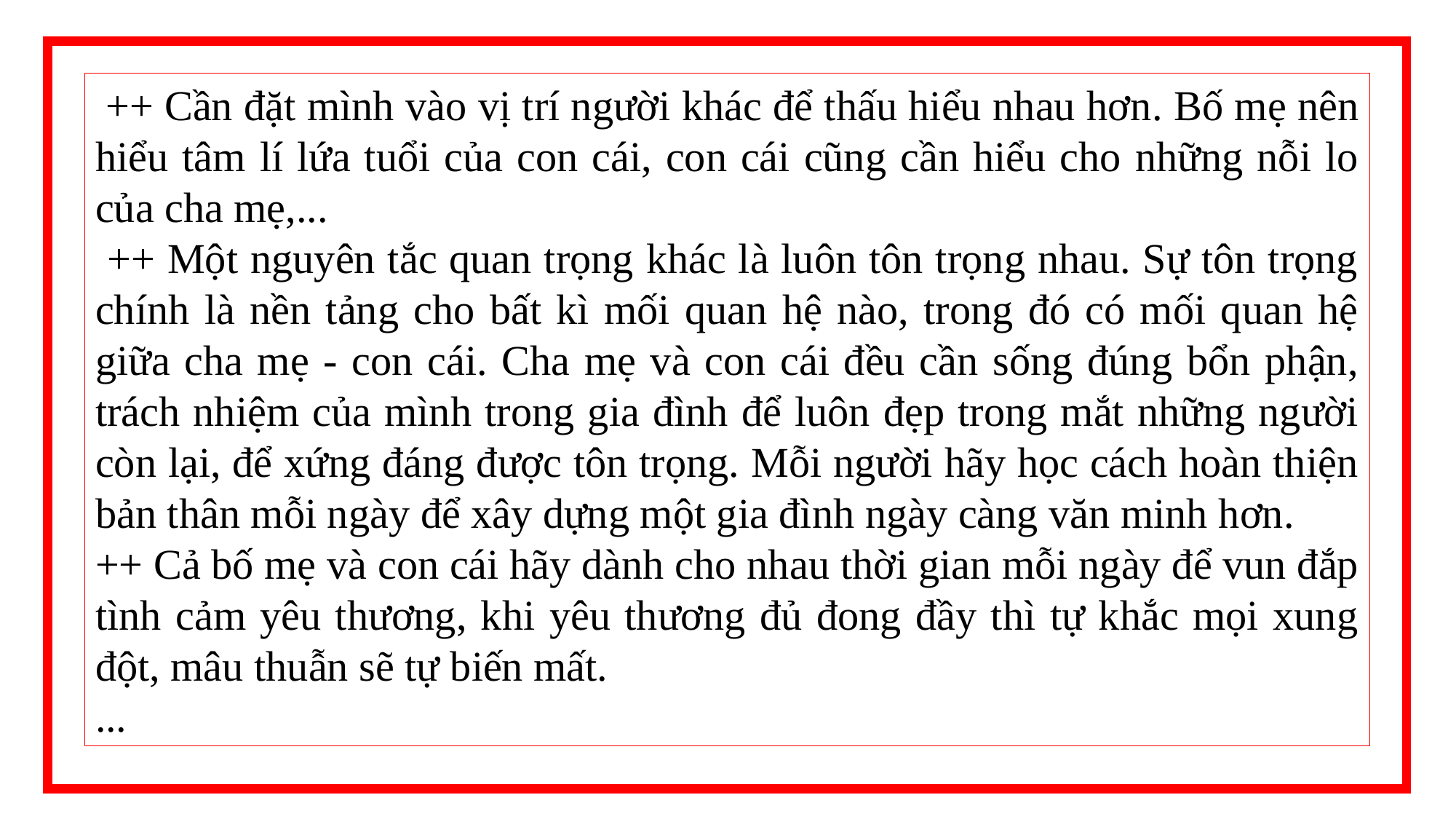

++ Cần đặt mình vào vị trí người khác để thấu hiểu nhau hơn. Bố mẹ nên hiểu tâm lí lứa tuổi của con cái, con cái cũng cần hiểu cho những nỗi lo của cha mẹ,...
 ++ Một nguyên tắc quan trọng khác là luôn tôn trọng nhau. Sự tôn trọng chính là nền tảng cho bất kì mối quan hệ nào, trong đó có mối quan hệ giữa cha mẹ - con cái. Cha mẹ và con cái đều cần sống đúng bổn phận, trách nhiệm của mình trong gia đình để luôn đẹp trong mắt những người còn lại, để xứng đáng được tôn trọng. Mỗi người hãy học cách hoàn thiện bản thân mỗi ngày để xây dựng một gia đình ngày càng văn minh hơn.
++ Cả bố mẹ và con cái hãy dành cho nhau thời gian mỗi ngày để vun đắp tình cảm yêu thương, khi yêu thương đủ đong đầy thì tự khắc mọi xung đột, mâu thuẫn sẽ tự biến mất.
...